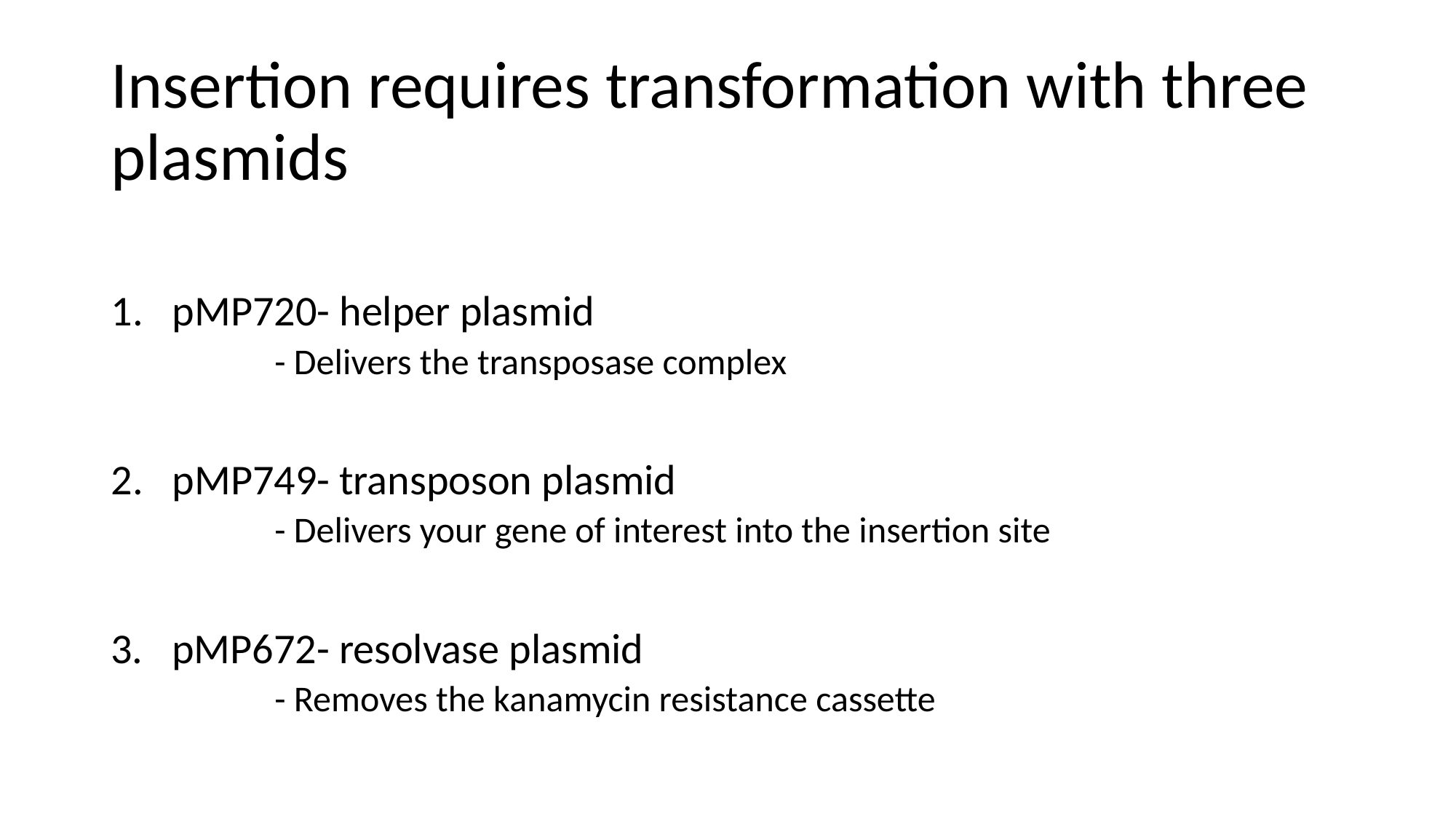

# Insertion requires transformation with three plasmids

pMP720- helper plasmid
	- Delivers the transposase complex

pMP749- transposon plasmid
	- Delivers your gene of interest into the insertion site

3.   pMP672- resolvase plasmid
	- Removes the kanamycin resistance cassette